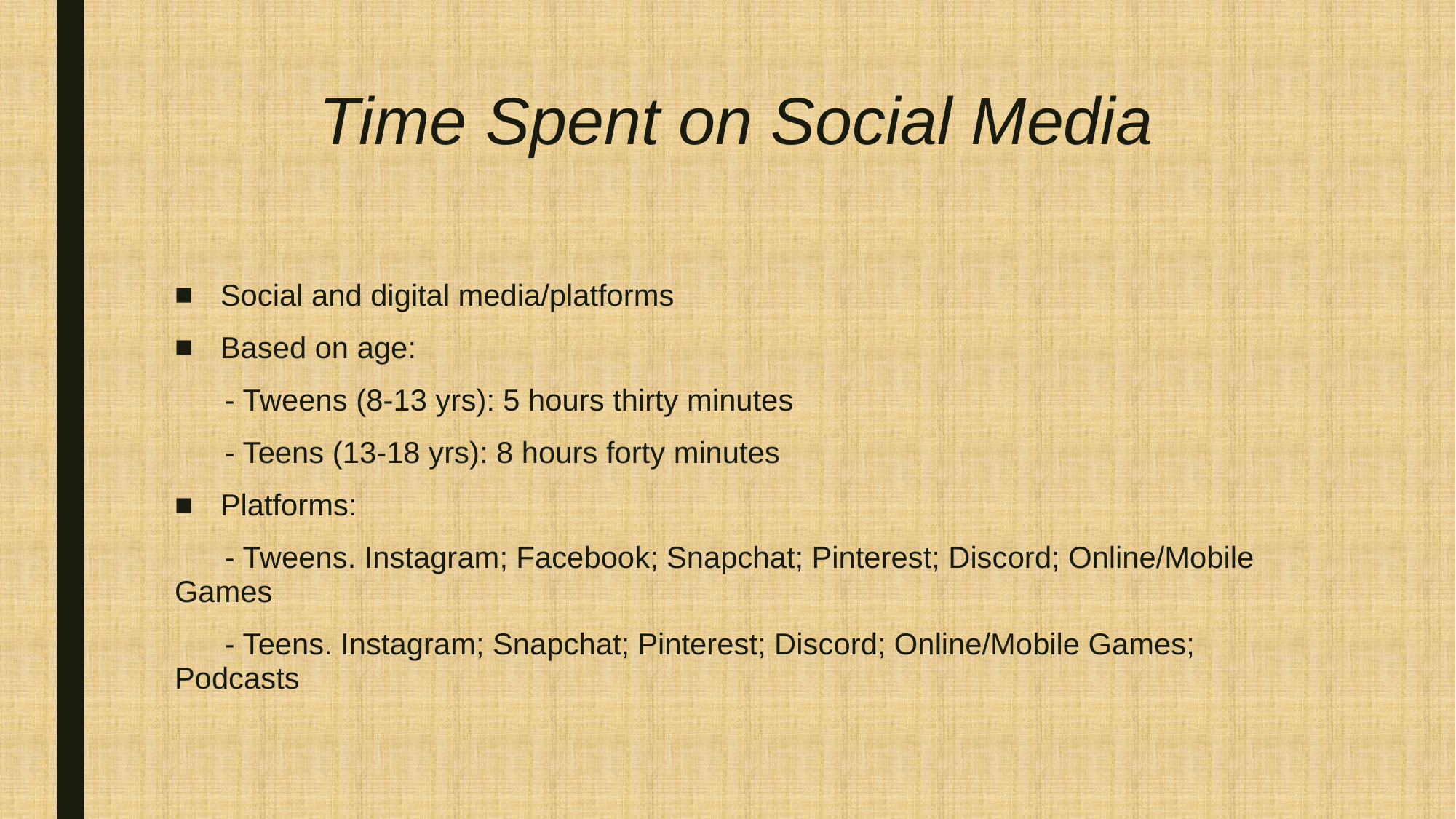

# Time Spent on Social Media
Social and digital media/platforms
Based on age:
      - Tweens (8-13 yrs): 5 hours thirty minutes
      - Teens (13-18 yrs): 8 hours forty minutes
Platforms:
      - Tweens. Instagram; Facebook; Snapchat; Pinterest; Discord; Online/Mobile Games
      - Teens. Instagram; Snapchat; Pinterest; Discord; Online/Mobile Games; Podcasts